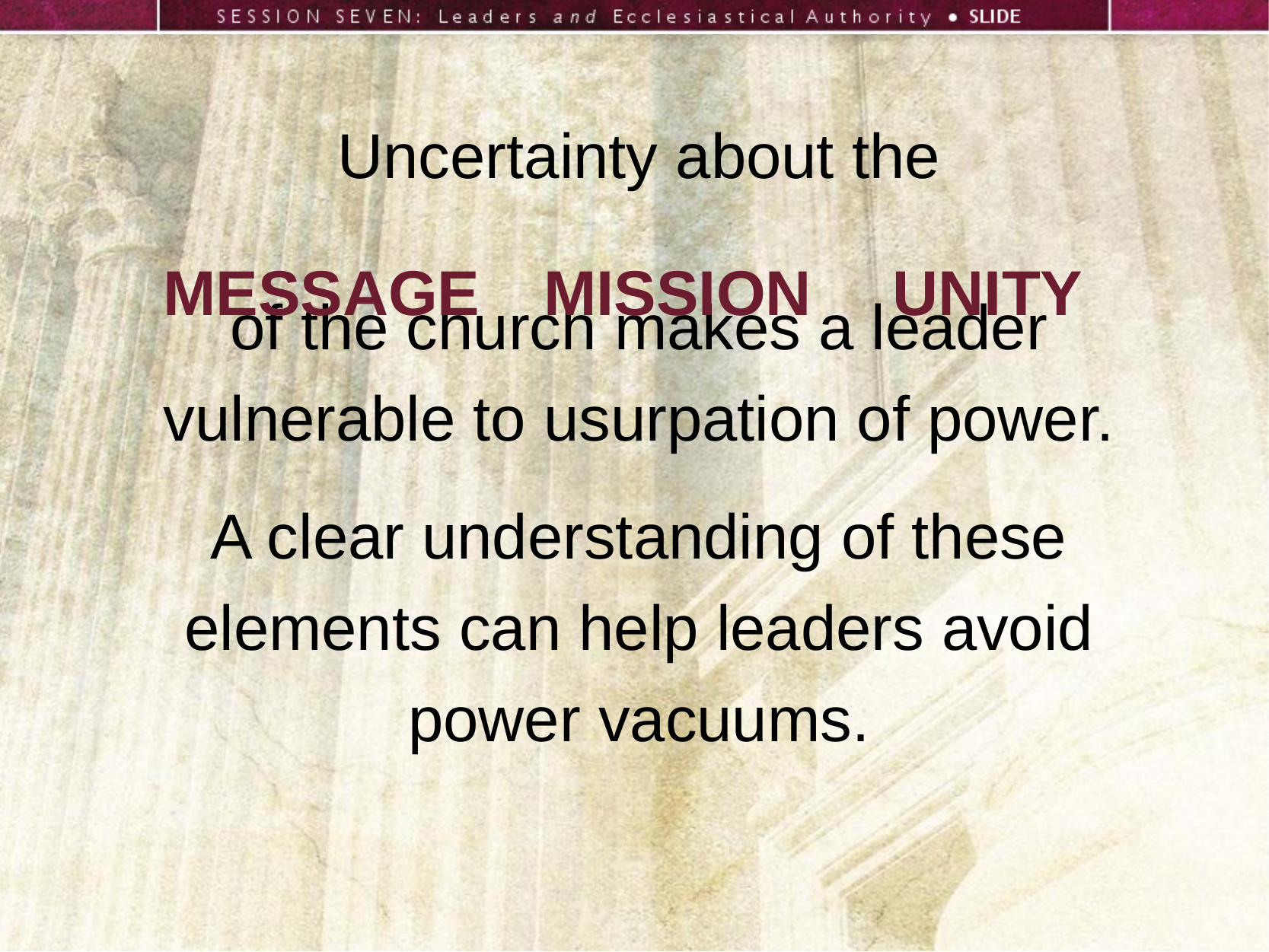

Uncertainty about the

of the church makes a leader vulnerable to usurpation of power.

A clear understanding of these elements can help leaders avoid power vacuums.
MESSAGE
MISSION
UNITY